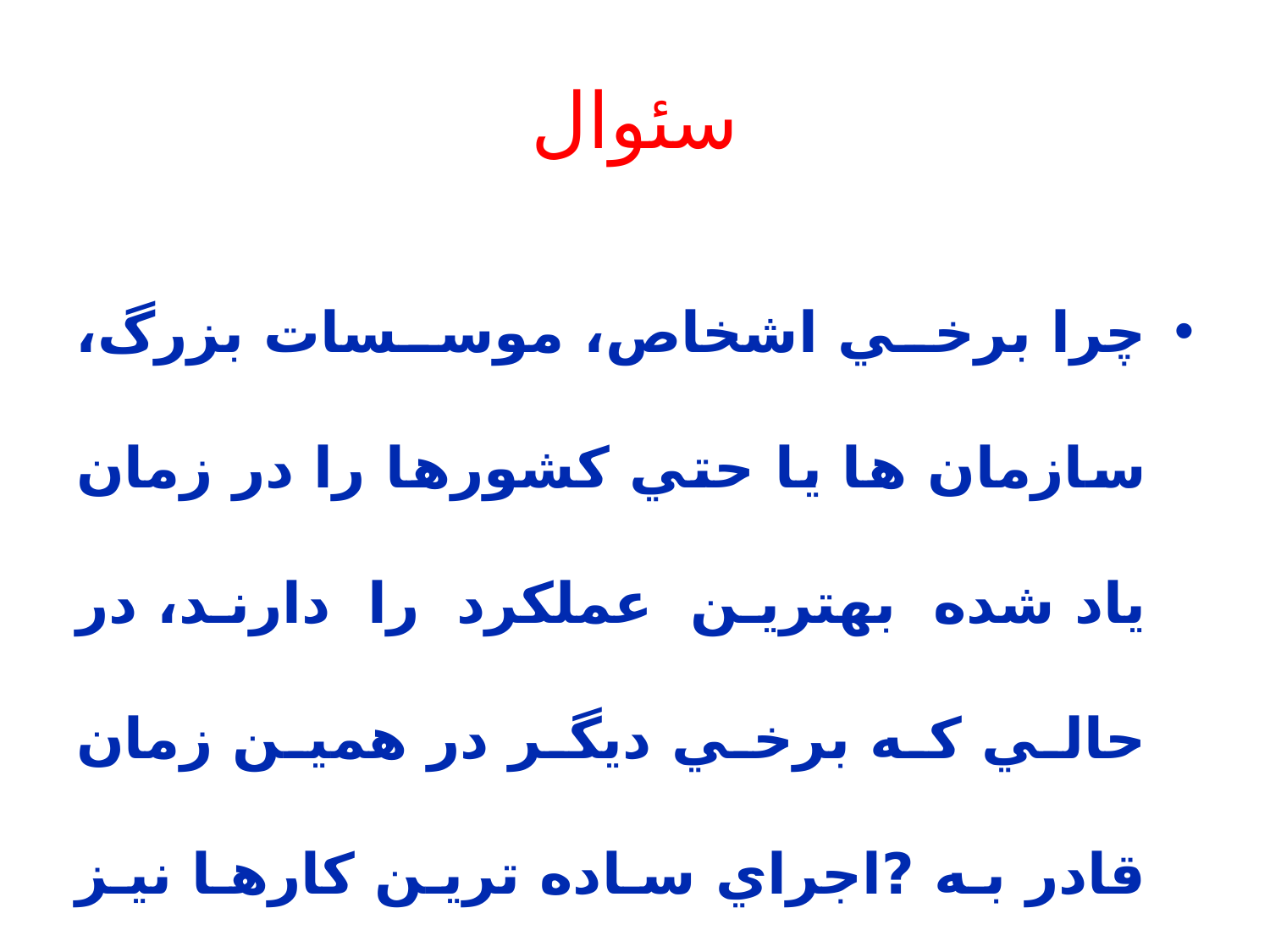

# سئوال
چرا برخي اشخاص، موسسات بزرگ، سازمان ها يا حتي كشورها را در زمان ياد شده بهترین عملکرد را دارند، در حالي كه برخي ديگر در همين زمان قادر به ?اجراي ساده ترين كارها نيز نيستند؟